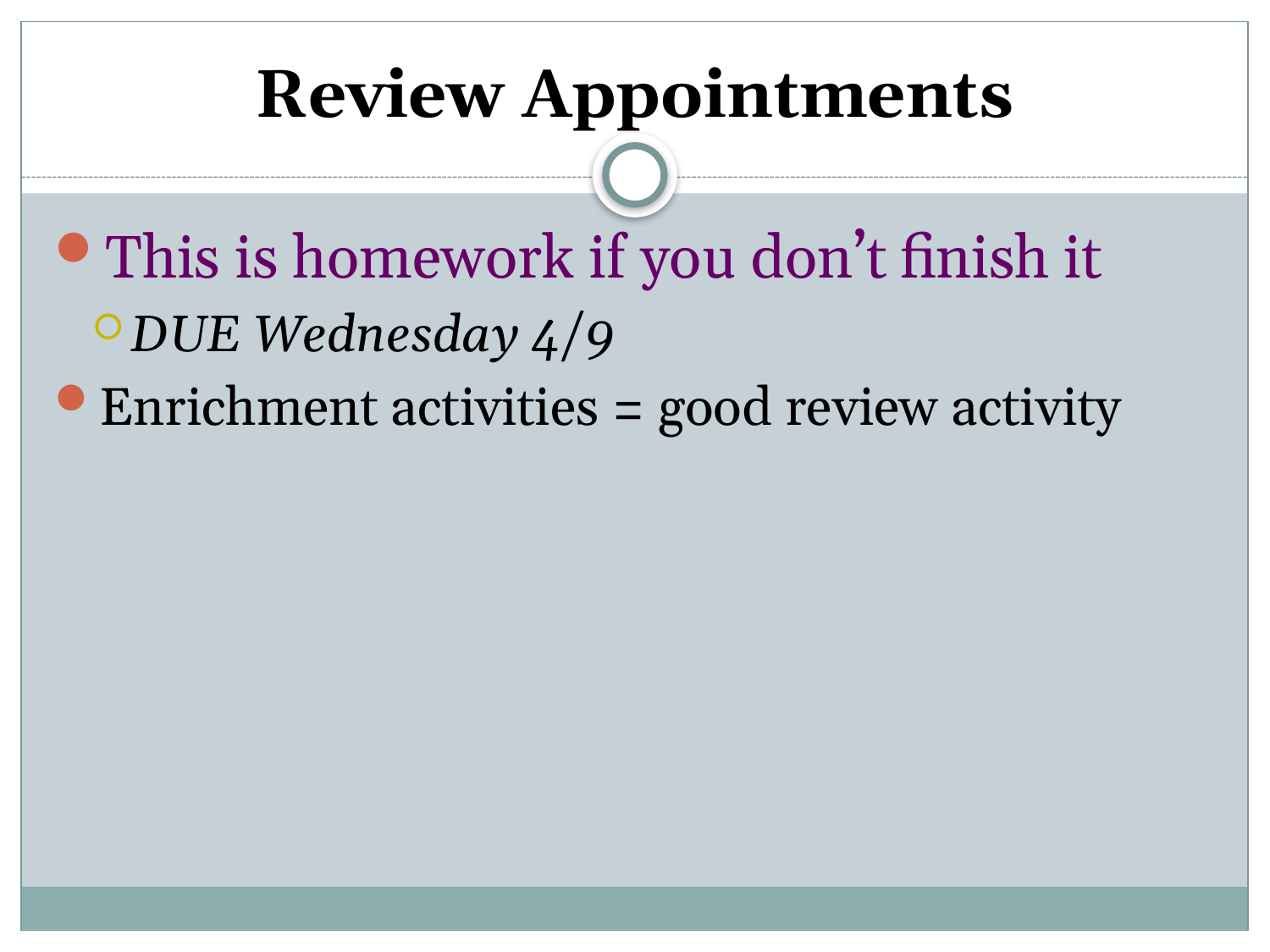

# Review Appointments
This is homework if you don’t finish it
DUE Wednesday 4/9
Enrichment activities = good review activity